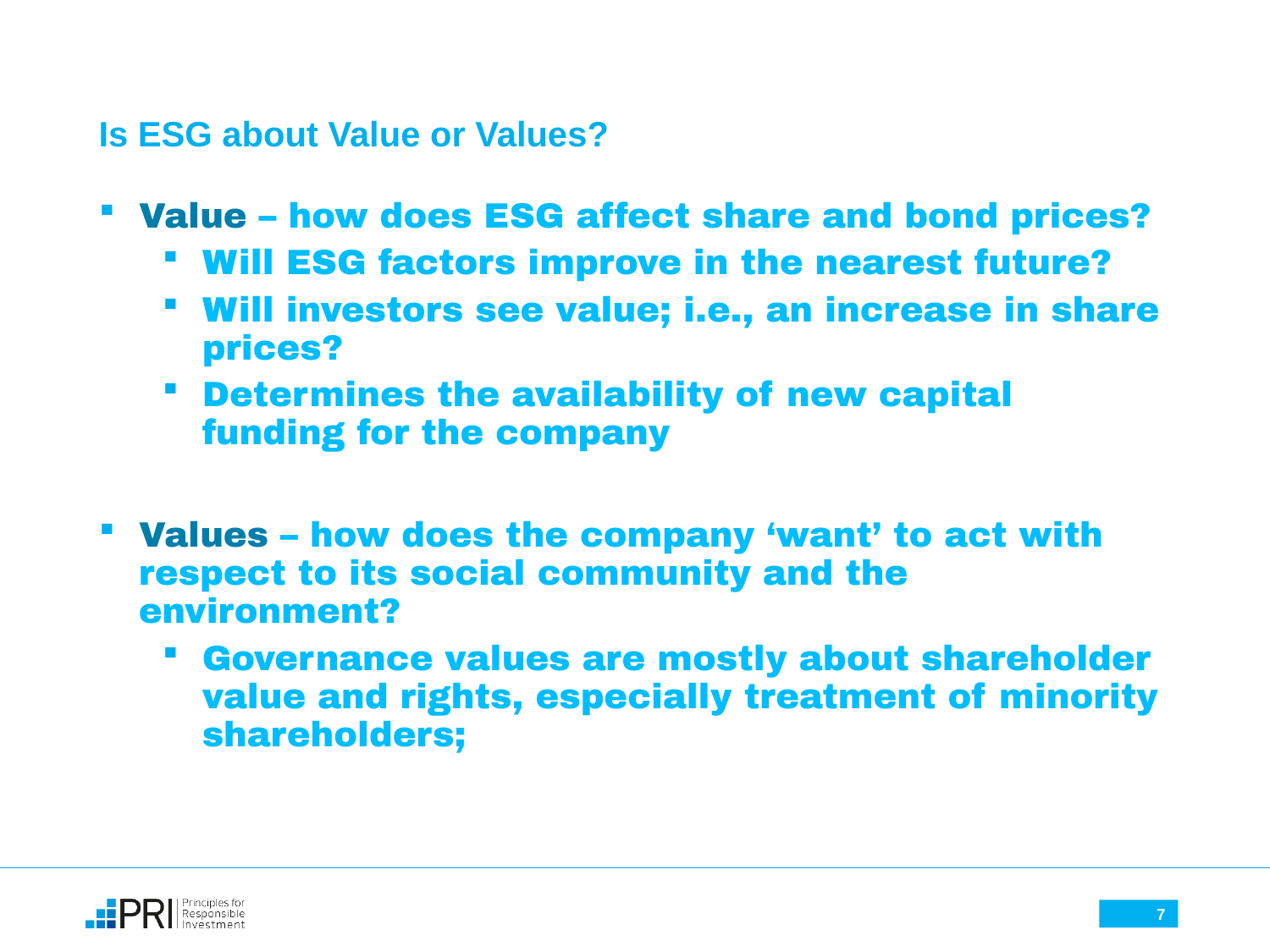

# Is ESG about Value or Values?
Value – how does ESG affect share and bond prices?
Will ESG factors improve in the nearest future?
Will investors see value; i.e., an increase in share prices?
Determines the availability of new capital funding for the company

Values – how does the company ‘want’ to act with respect to its social community and the environment?
Governance values are mostly about shareholder value and rights, especially treatment of minority shareholders;
7